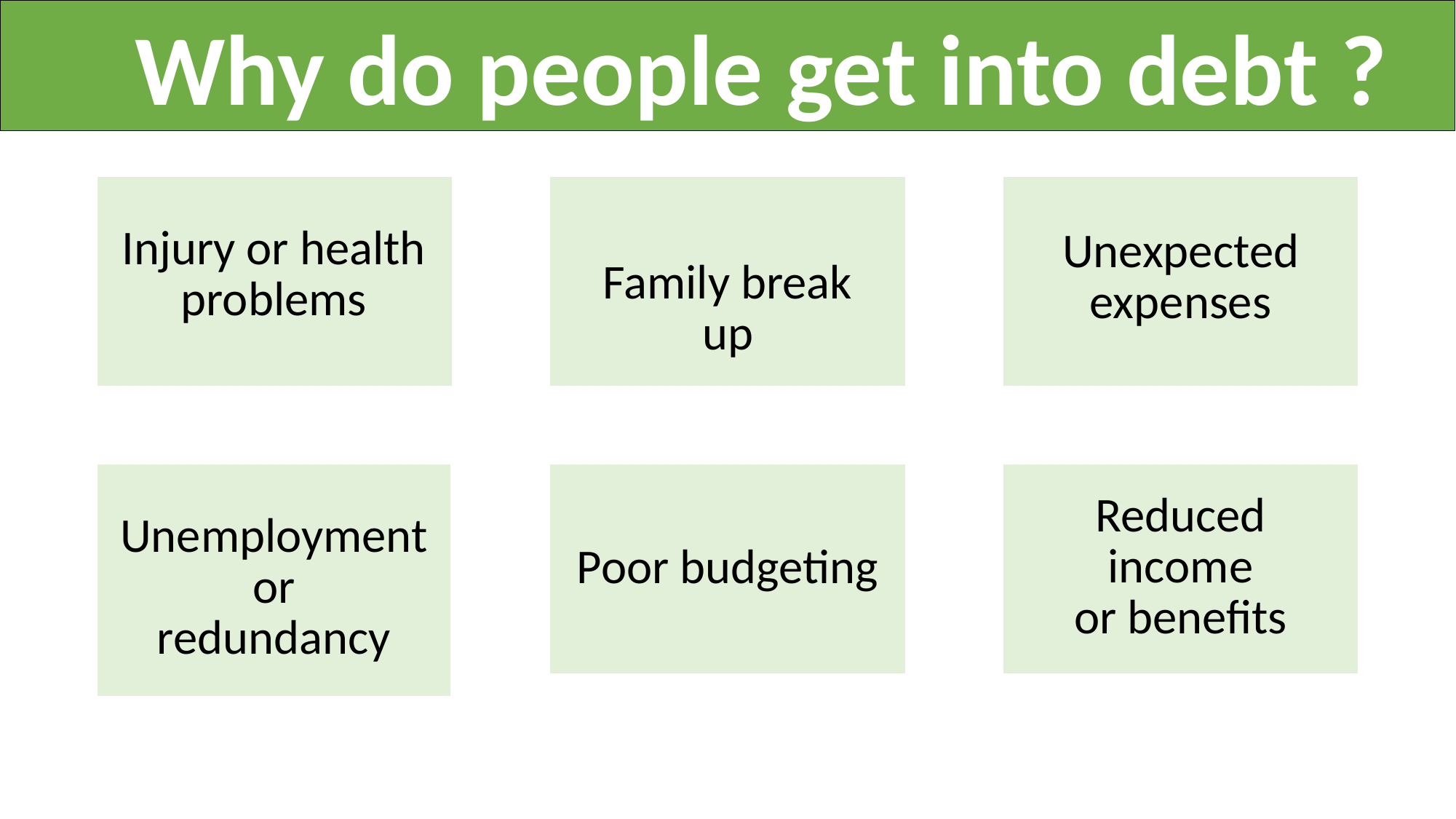

Why do people get into debt ?
Financial risks - causes of debt

Injury or health problems
Unexpected expenses
Family break up

Reduced income
or benefits
Unemployment or
redundancy
Poor budgeting